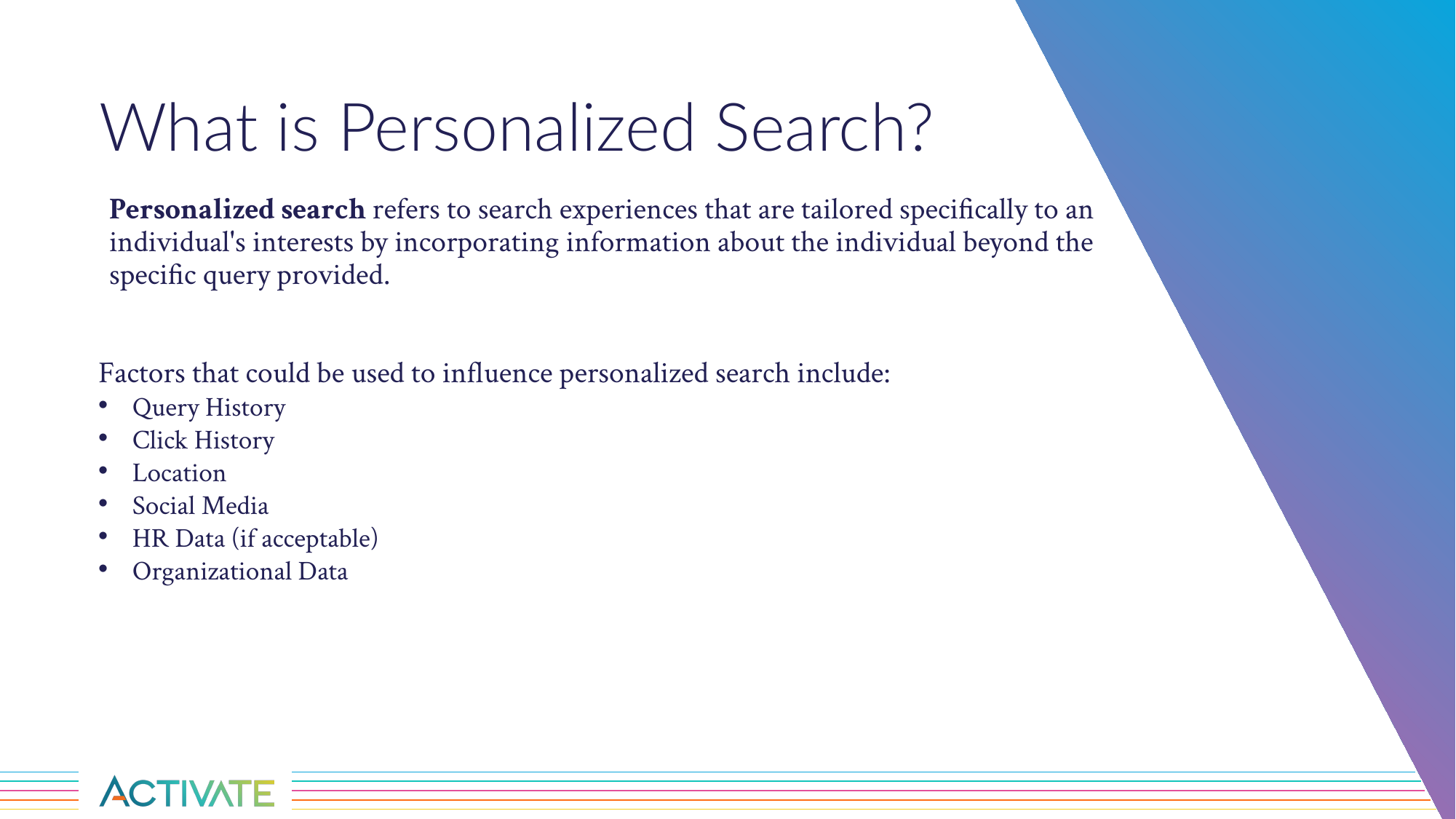

# What is Personalized Search?
Personalized search refers to search experiences that are tailored specifically to an individual's interests by incorporating information about the individual beyond the specific query provided.

Factors that could be used to influence personalized search include:
Query History
Click History
Location
Social Media
HR Data (if acceptable)
Organizational Data